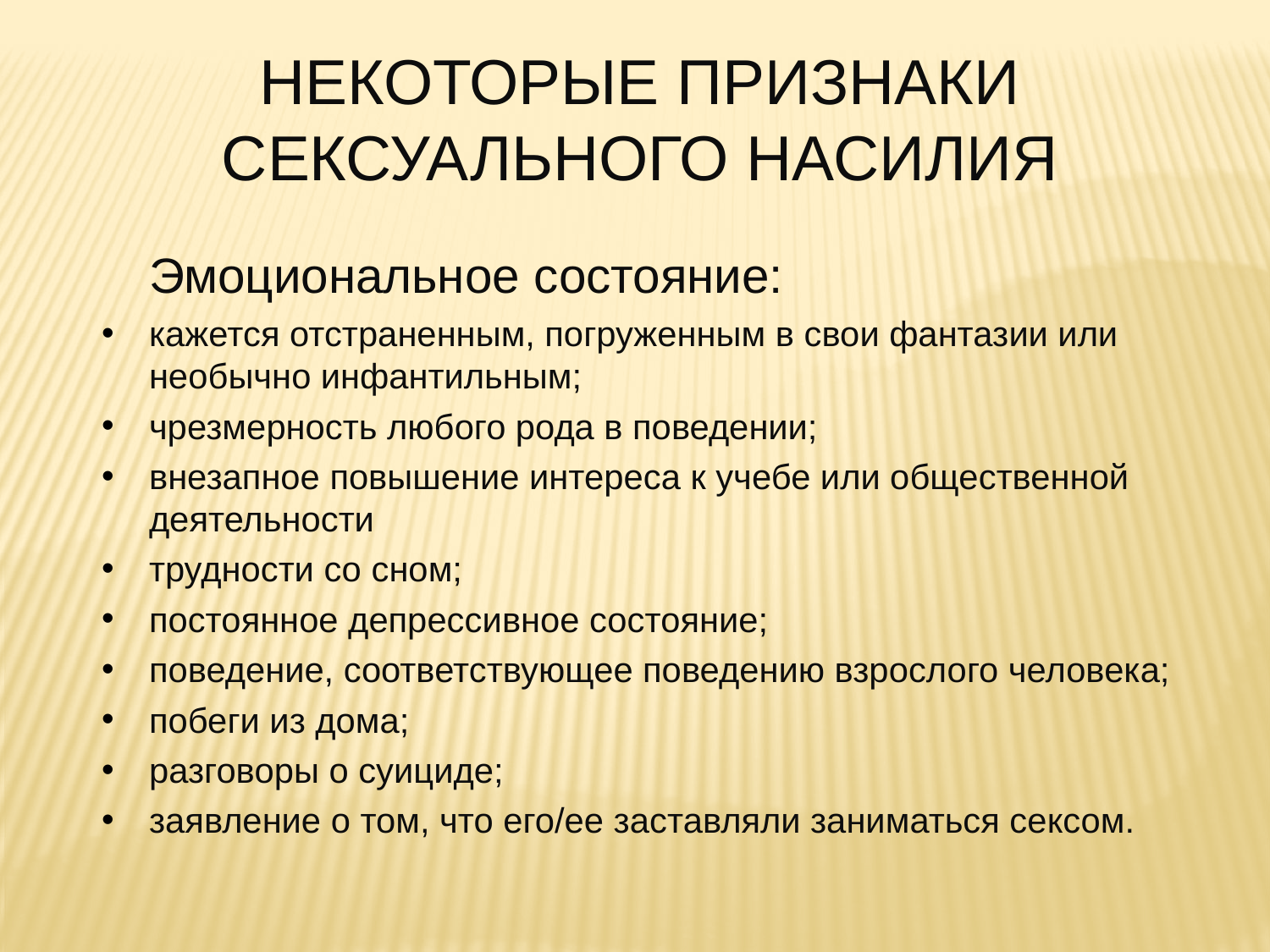

НЕКОТОРЫЕ ПРИЗНАКИ СЕКСУАЛЬНОГО НАСИЛИЯ
    Эмоциональное состояние:
кажется отстраненным, погруженным в свои фантазии или необычно инфантильным;
чрезмерность любого рода в поведении;
внезапное повышение интереса к учебе или общественной деятельности
трудности со сном;
постоянное депрессивное состояние;
поведение, соответствующее поведению взрослого человека;
побеги из дома;
разговоры о суициде;
заявление о том, что его/ее заставляли заниматься сексом.